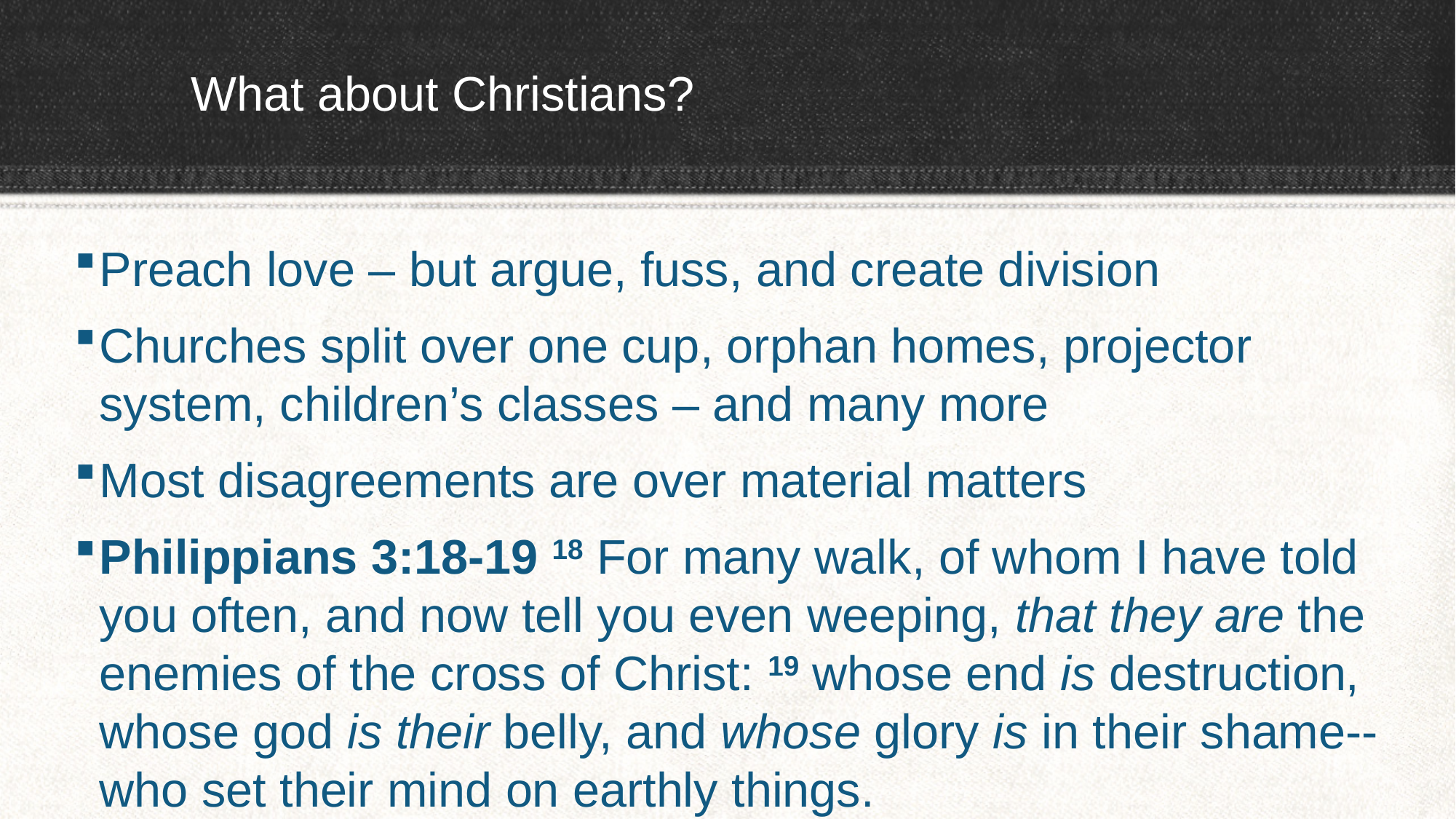

# What about Christians?
Preach love – but argue, fuss, and create division
Churches split over one cup, orphan homes, projector system, children’s classes – and many more
Most disagreements are over material matters
Philippians 3:18-19 18 For many walk, of whom I have told you often, and now tell you even weeping, that they are the enemies of the cross of Christ: 19 whose end is destruction, whose god is their belly, and whose glory is in their shame--who set their mind on earthly things.